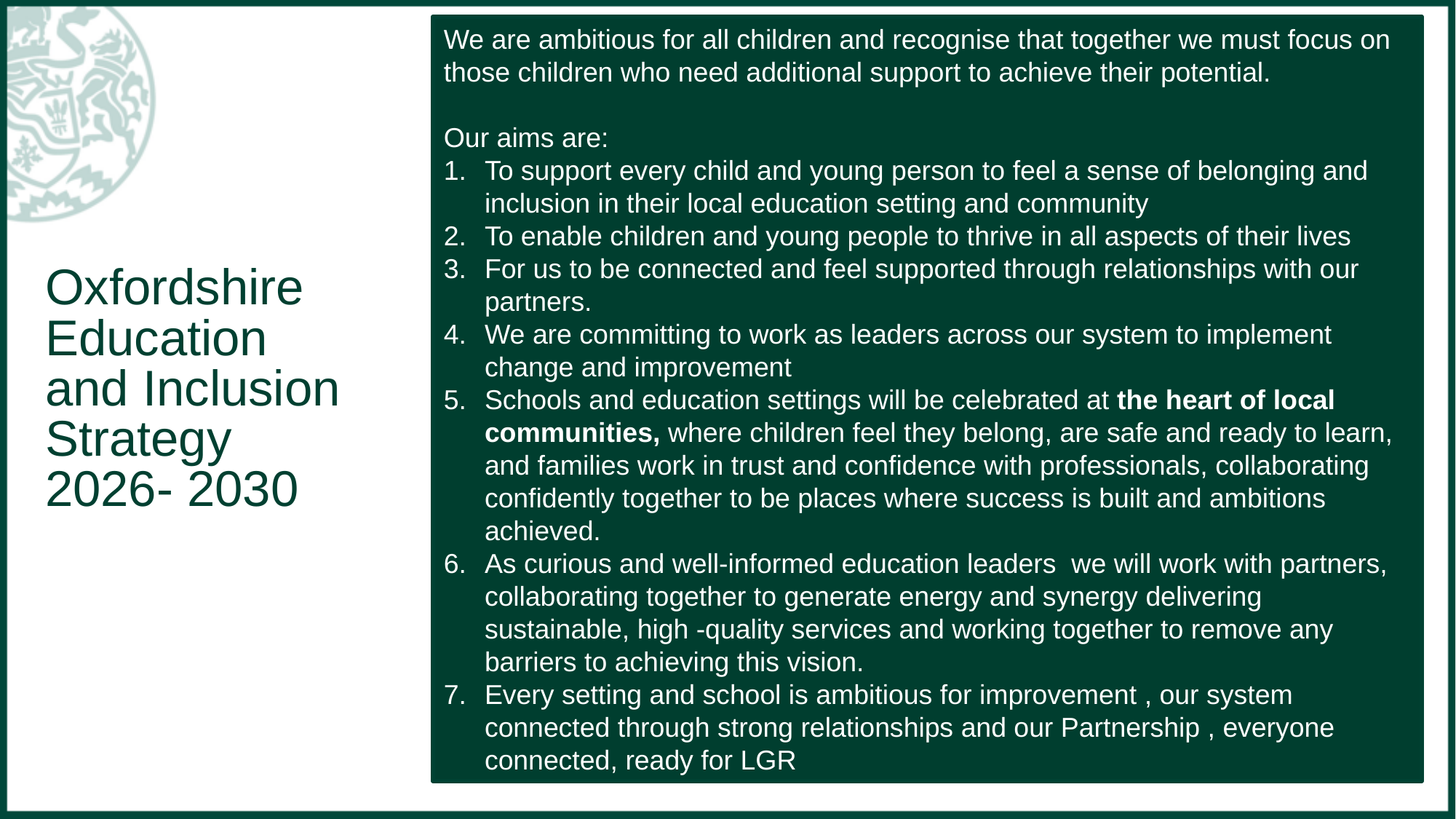

We are ambitious for all children and recognise that together we must focus on those children who need additional support to achieve their potential.

Our aims are:
To support every child and young person to feel a sense of belonging and inclusion in their local education setting and community
To enable children and young people to thrive in all aspects of their lives
For us to be connected and feel supported through relationships with our partners.
We are committing to work as leaders across our system to implement change and improvement
Schools and education settings will be celebrated at the heart of local communities, where children feel they belong, are safe and ready to learn, and families work in trust and confidence with professionals, collaborating confidently together to be places where success is built and ambitions achieved.
As curious and well-informed education leaders  we will work with partners, collaborating together to generate energy and synergy delivering sustainable, high -quality services and working together to remove any barriers to achieving this vision.
Every setting and school is ambitious for improvement , our system connected through strong relationships and our Partnership , everyone connected, ready for LGR
# Oxfordshire Education and Inclusion Strategy 2026- 2030